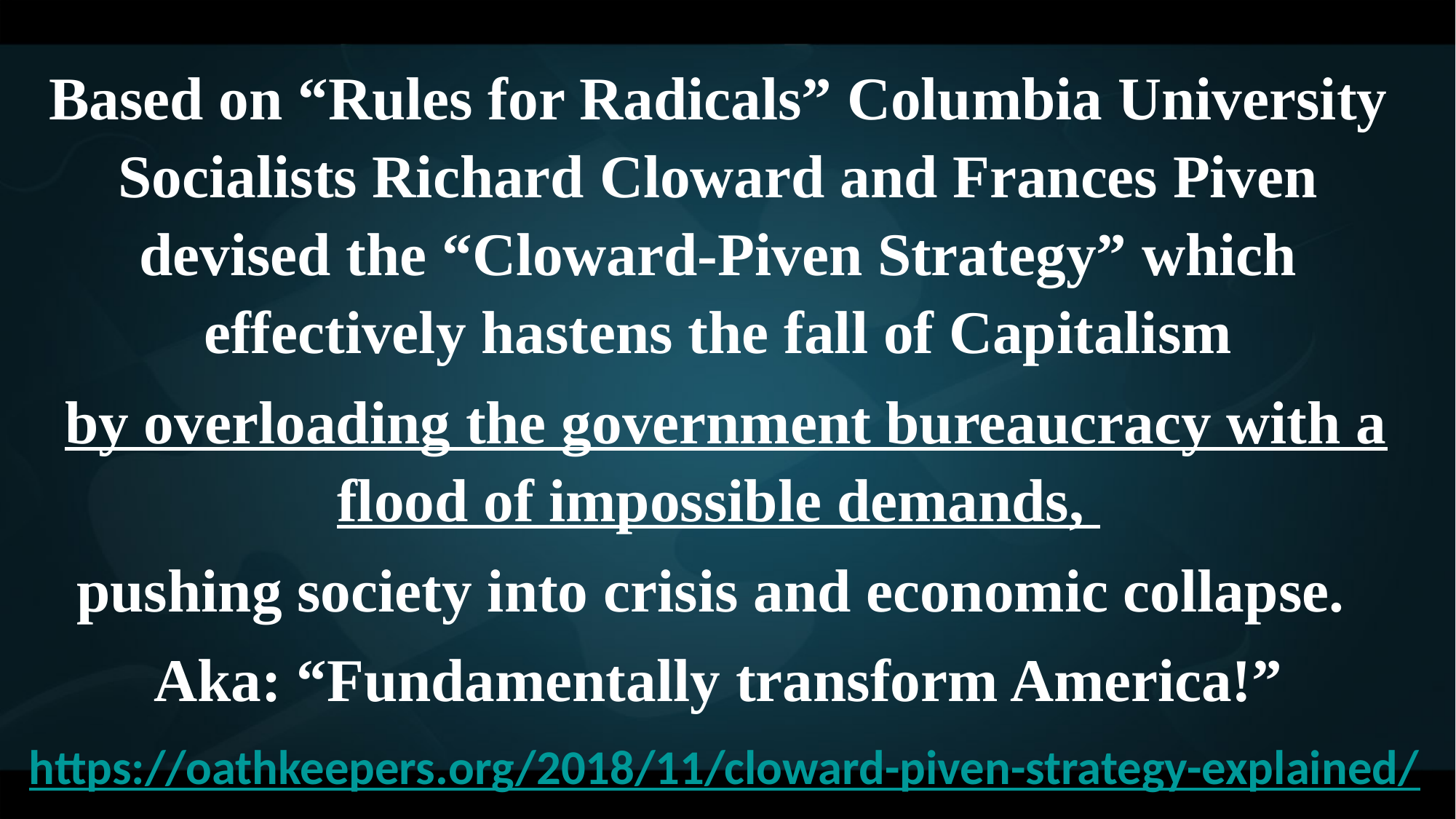

Based on “Rules for Radicals” Columbia University Socialists Richard Cloward and Frances Piven devised the “Cloward-Piven Strategy” which effectively hastens the fall of Capitalism
 by overloading the government bureaucracy with a flood of impossible demands,
pushing society into crisis and economic collapse.
Aka: “Fundamentally transform America!”

https://oathkeepers.org/2018/11/cloward-piven-strategy-explained/